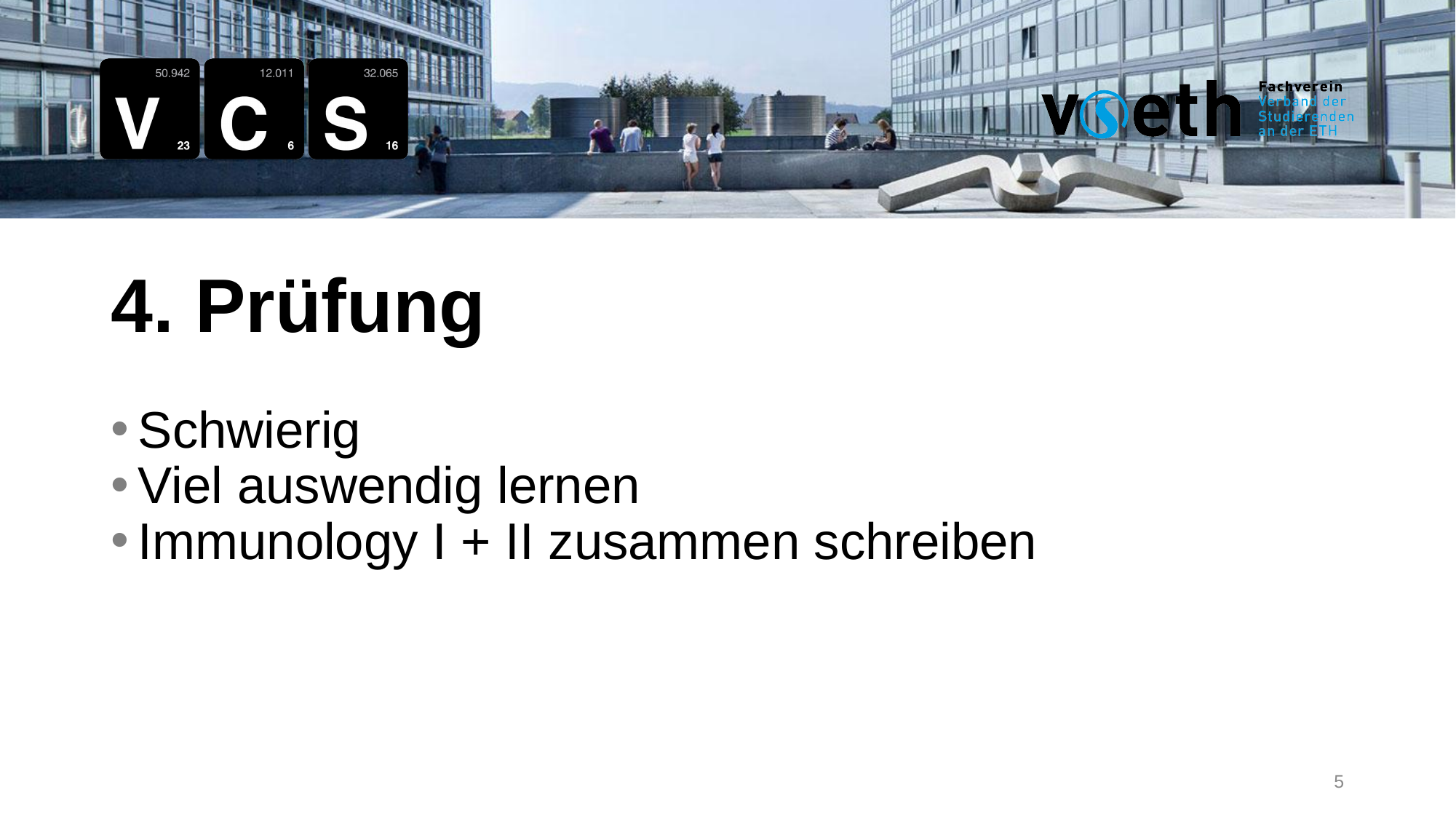

4. Prüfung
Schwierig
Viel auswendig lernen
Immunology I + II zusammen schreiben

5